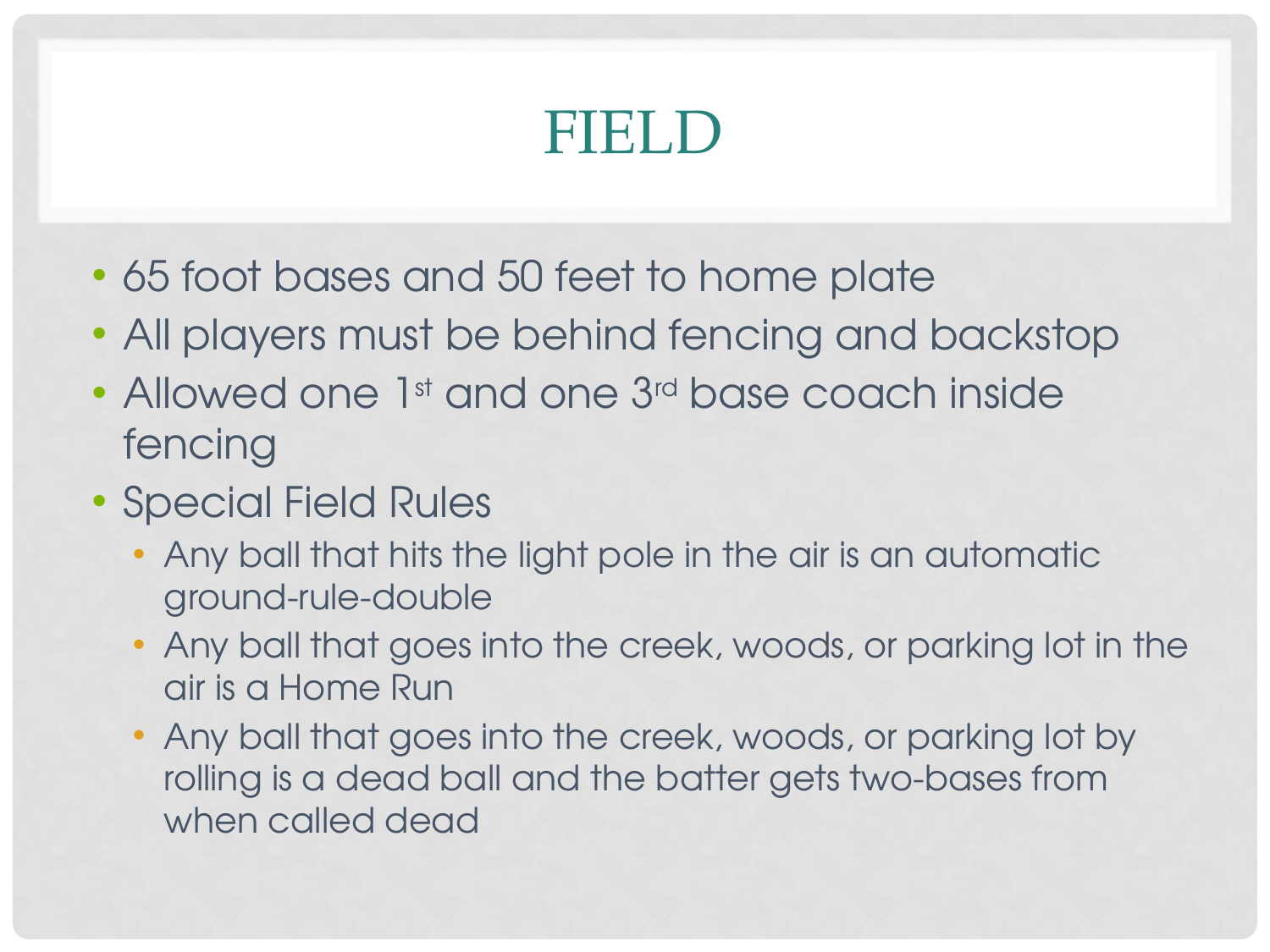

# Field
65 foot bases and 50 feet to home plate
All players must be behind fencing and backstop
Allowed one 1st and one 3rd base coach inside fencing
Special Field Rules
Any ball that hits the light pole in the air is an automatic ground-rule-double
Any ball that goes into the creek, woods, or parking lot in the air is a Home Run
Any ball that goes into the creek, woods, or parking lot by rolling is a dead ball and the batter gets two-bases from when called dead